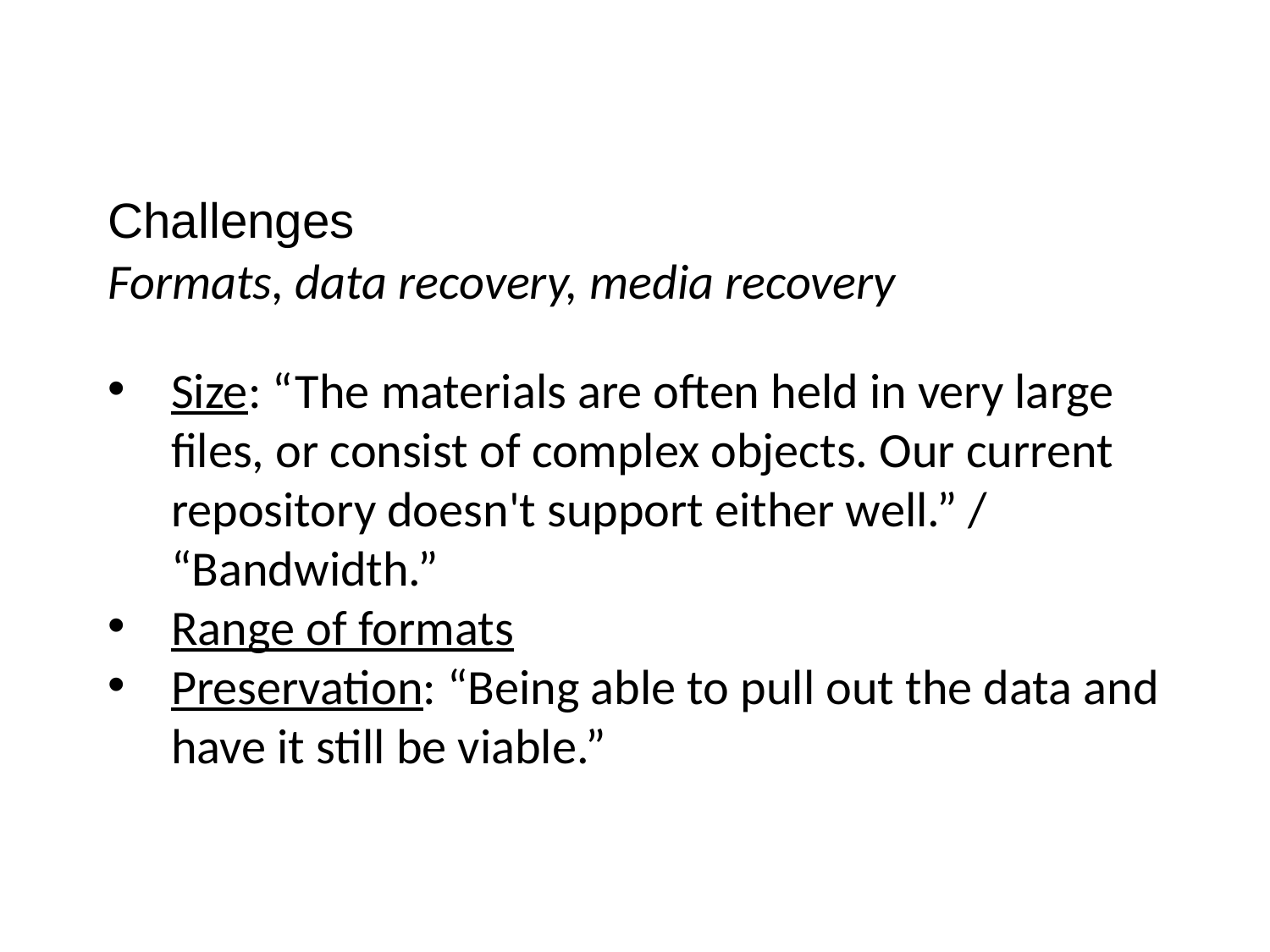

Challenges

Formats, data recovery, media recovery

Size: “The materials are often held in very large files, or consist of complex objects. Our current repository doesn't support either well.” / “Bandwidth.”
Range of formats
Preservation: “Being able to pull out the data and have it still be viable.”